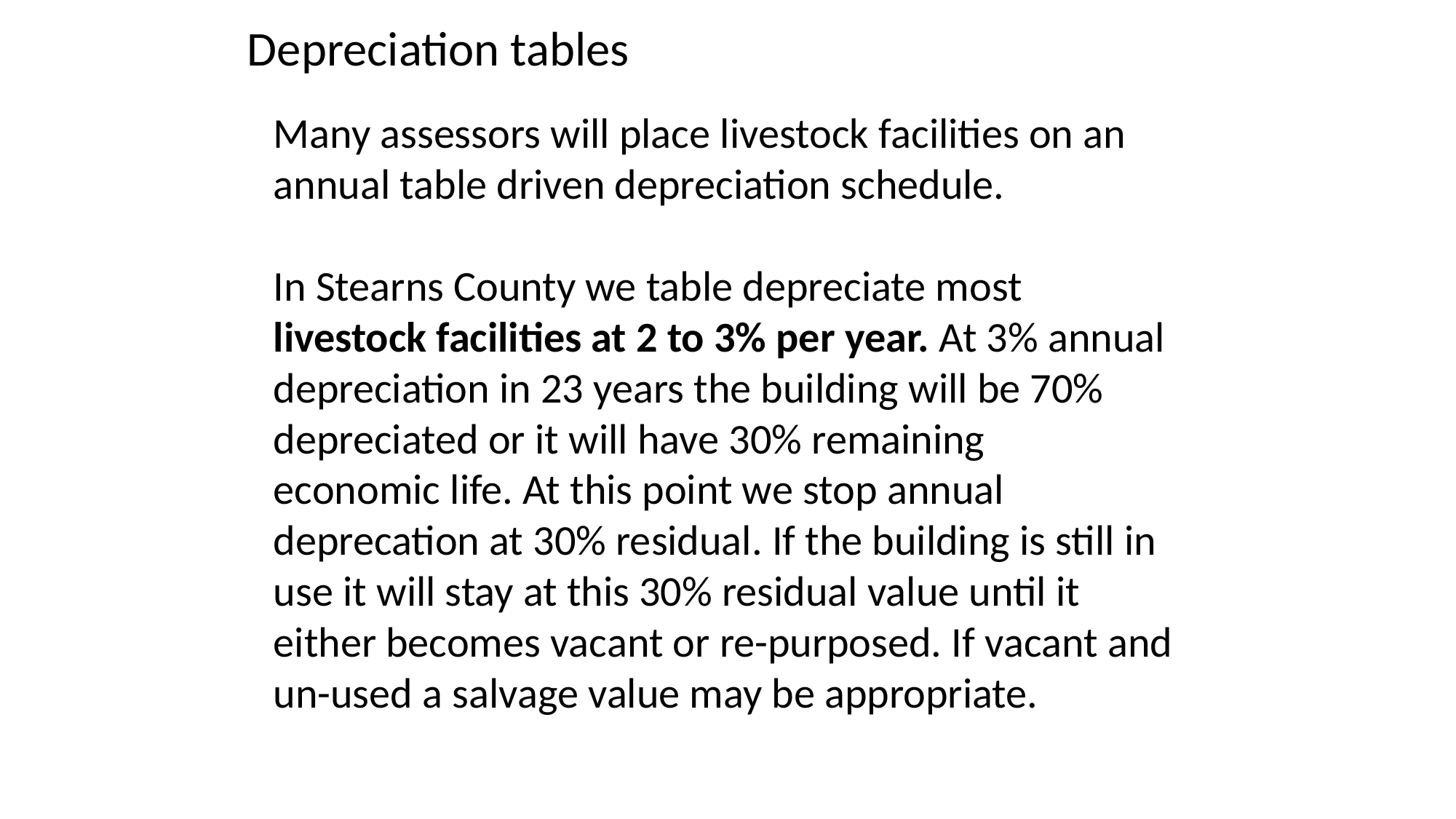

# Depreciation tables
Many assessors will place livestock facilities on an annual table driven depreciation schedule.

In Stearns County we table depreciate most livestock facilities at 2 to 3% per year. At 3% annual depreciation in 23 years the building will be 70% depreciated or it will have 30% remaining
economic life. At this point we stop annual deprecation at 30% residual. If the building is still in
use it will stay at this 30% residual value until it either becomes vacant or re-purposed. If vacant and un-used a salvage value may be appropriate.